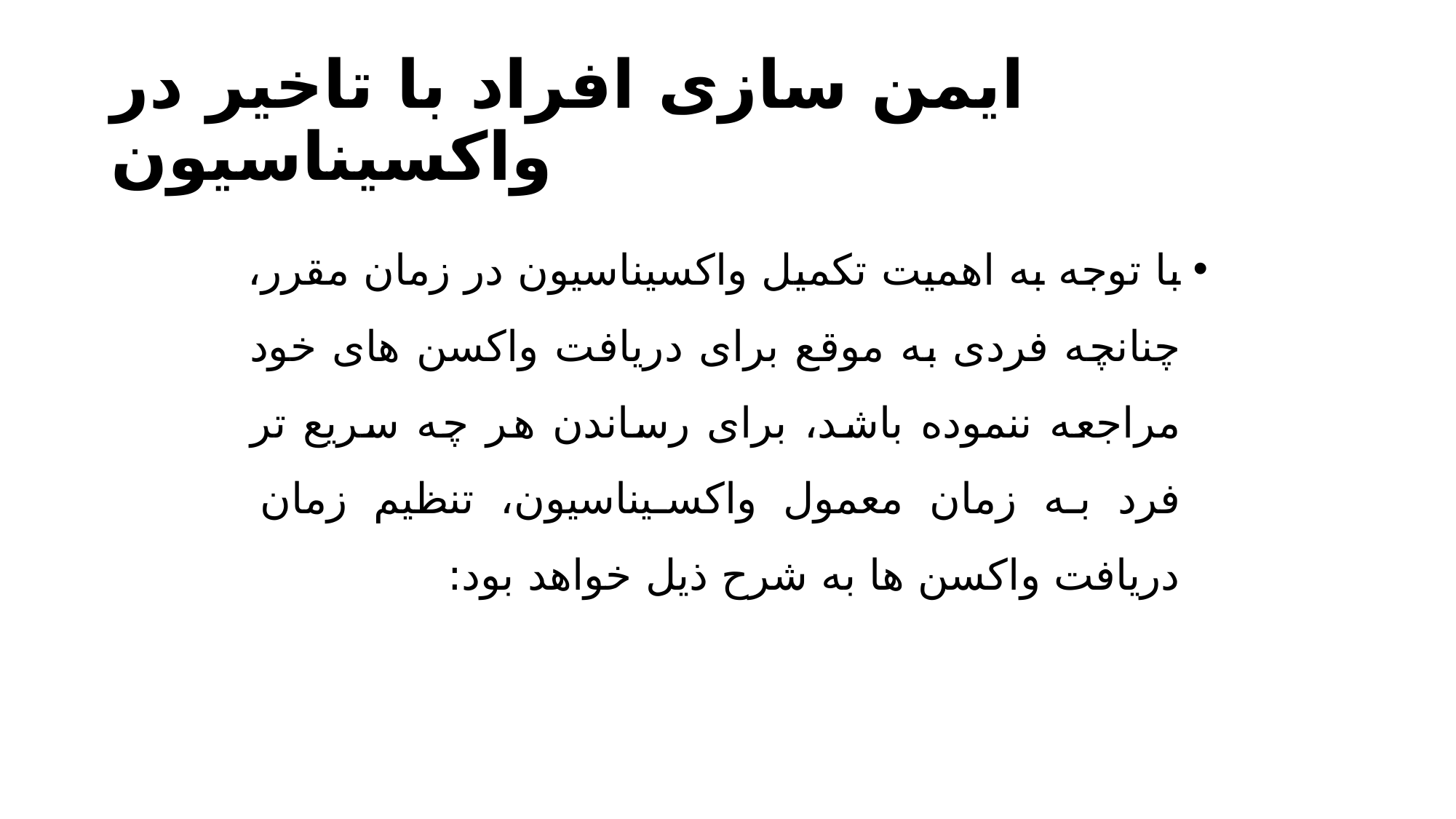

# ایمن سازی افراد با تاخیر در واکسیناسیون
با توجه به اهمیت تکمیل واکسیناسیون در زمان مقرر، چنانچه فردی به موقع برای دریافت واکسن های خود مراجعه ننموده باشد، برای رساندن هر چه سریع تر فرد به زمان معمول واکسیناسیون، تنظیم زمان دریافت واکسن ها به شرح ذیل خواهد بود: